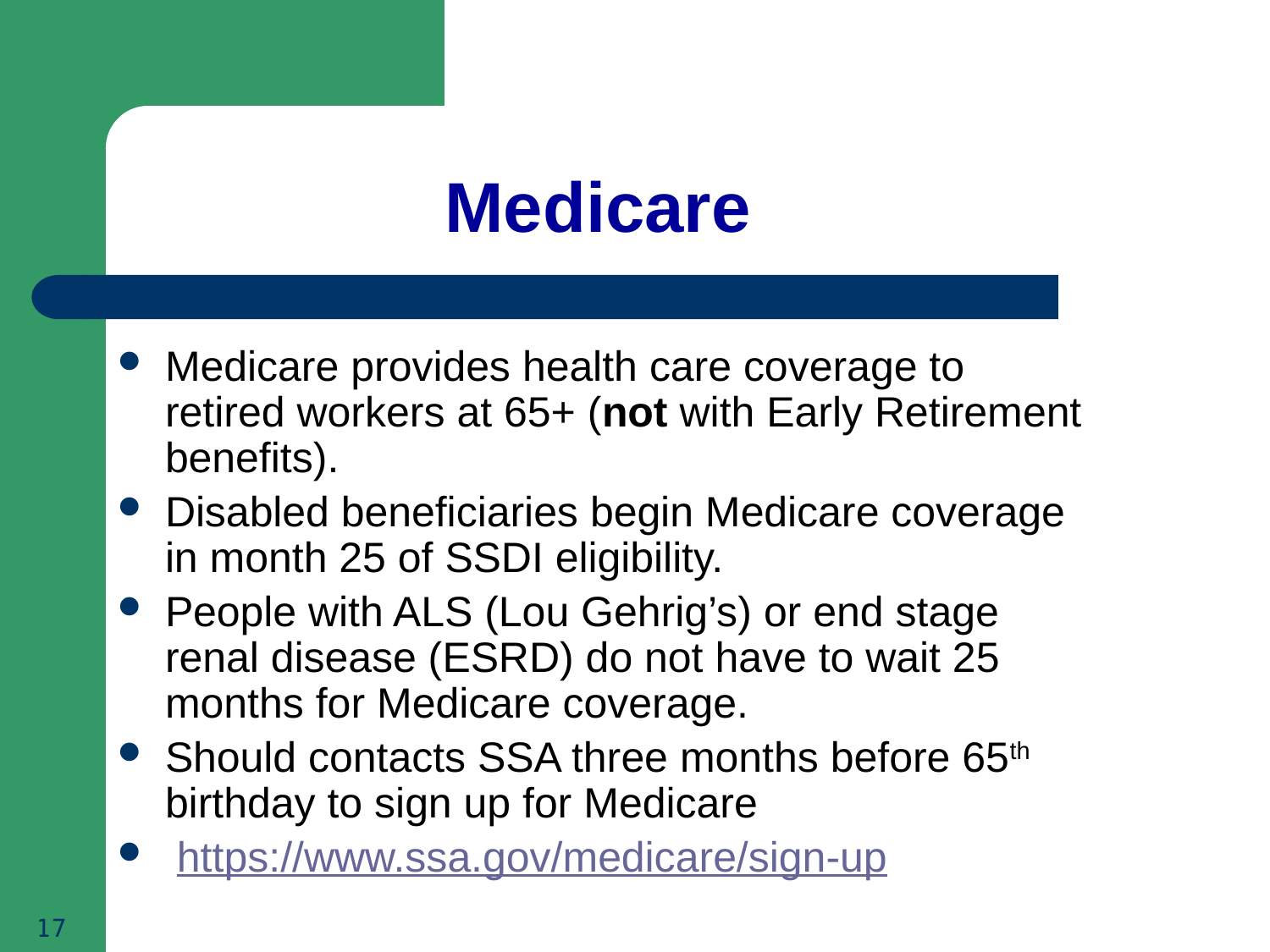

# Medicare
Medicare provides health care coverage to retired workers at 65+ (not with Early Retirement benefits).
Disabled beneficiaries begin Medicare coverage in month 25 of SSDI eligibility.
People with ALS (Lou Gehrig’s) or end stage renal disease (ESRD) do not have to wait 25 months for Medicare coverage.
Should contacts SSA three months before 65th birthday to sign up for Medicare
 https://www.ssa.gov/medicare/sign-up
17